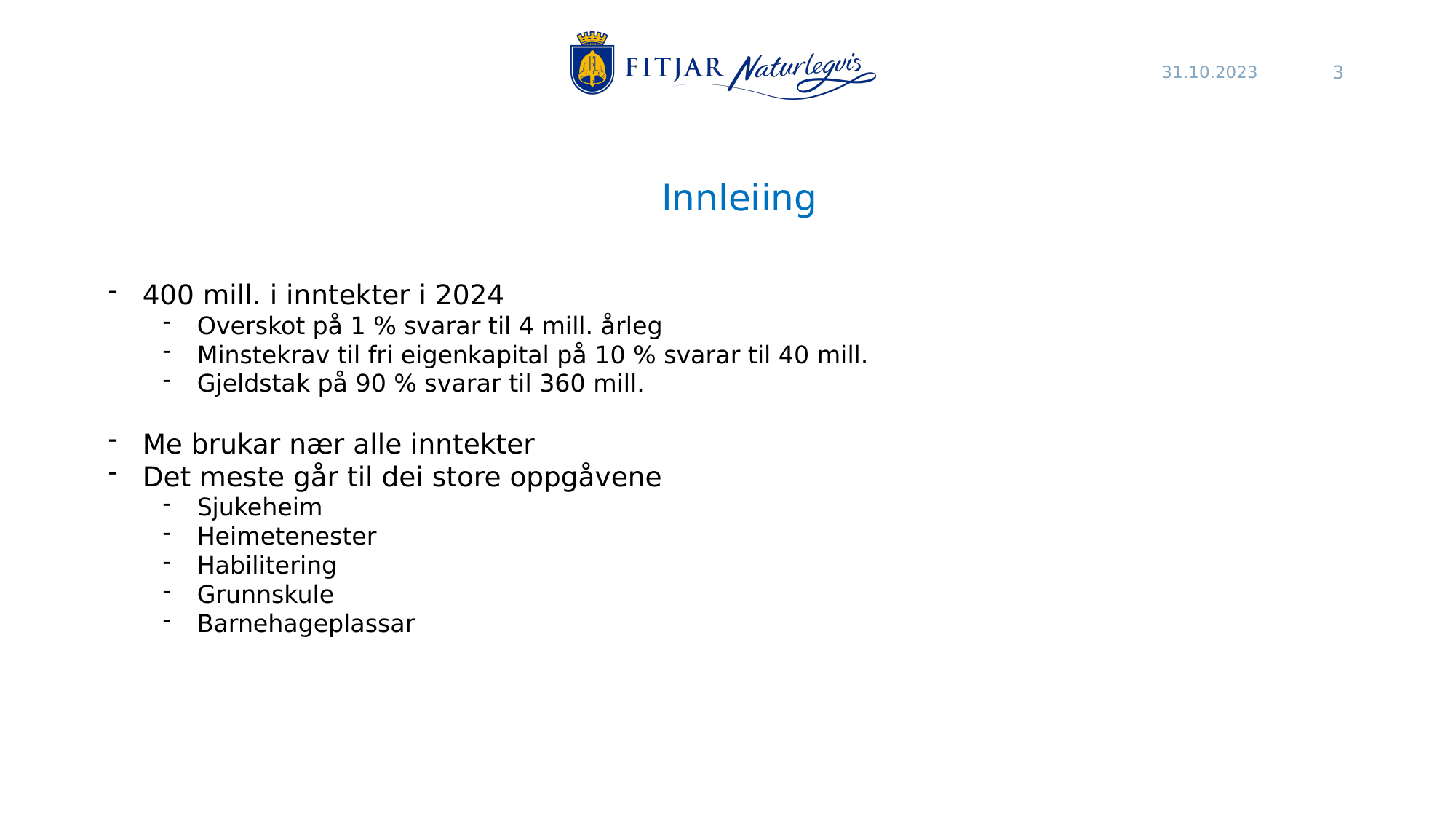

31.10.2023
3
Innleiing
400 mill. i inntekter i 2024
Overskot på 1 % svarar til 4 mill. årleg
Minstekrav til fri eigenkapital på 10 % svarar til 40 mill.
Gjeldstak på 90 % svarar til 360 mill.

Me brukar nær alle inntekter
Det meste går til dei store oppgåvene
Sjukeheim
Heimetenester
Habilitering
Grunnskule
Barnehageplassar